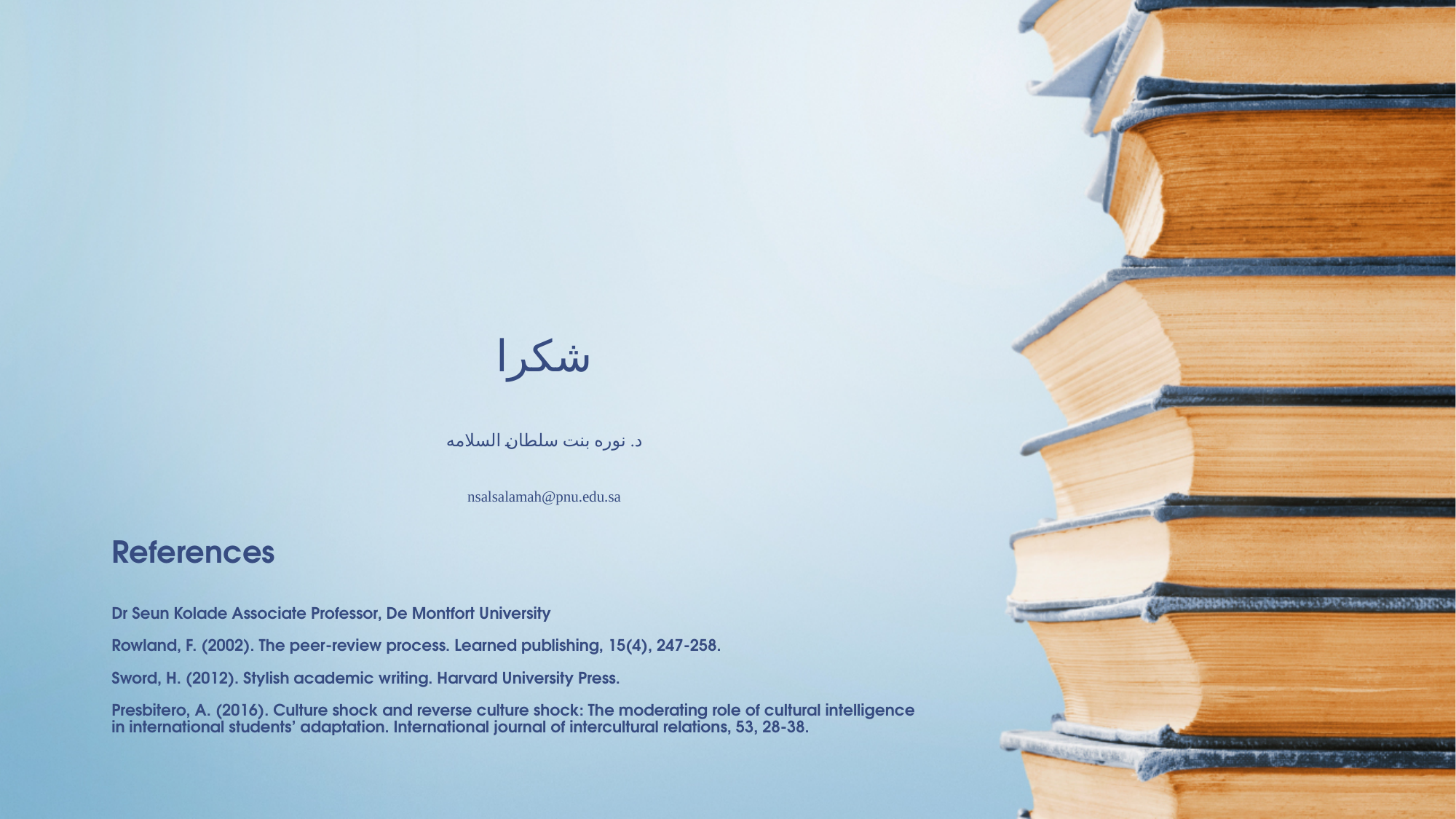

شكرا
د. نوره بنت سلطان السلامه
nsalsalamah@pnu.edu.sa
# References Dr Seun Kolade Associate Professor, De Montfort University Rowland, F. (2002). The peer‐review process. Learned publishing, 15(4), 247-258. Sword, H. (2012). Stylish academic writing. Harvard University Press. Presbitero, A. (2016). Culture shock and reverse culture shock: The moderating role of cultural intelligence in international students’ adaptation. International journal of intercultural relations, 53, 28-38.